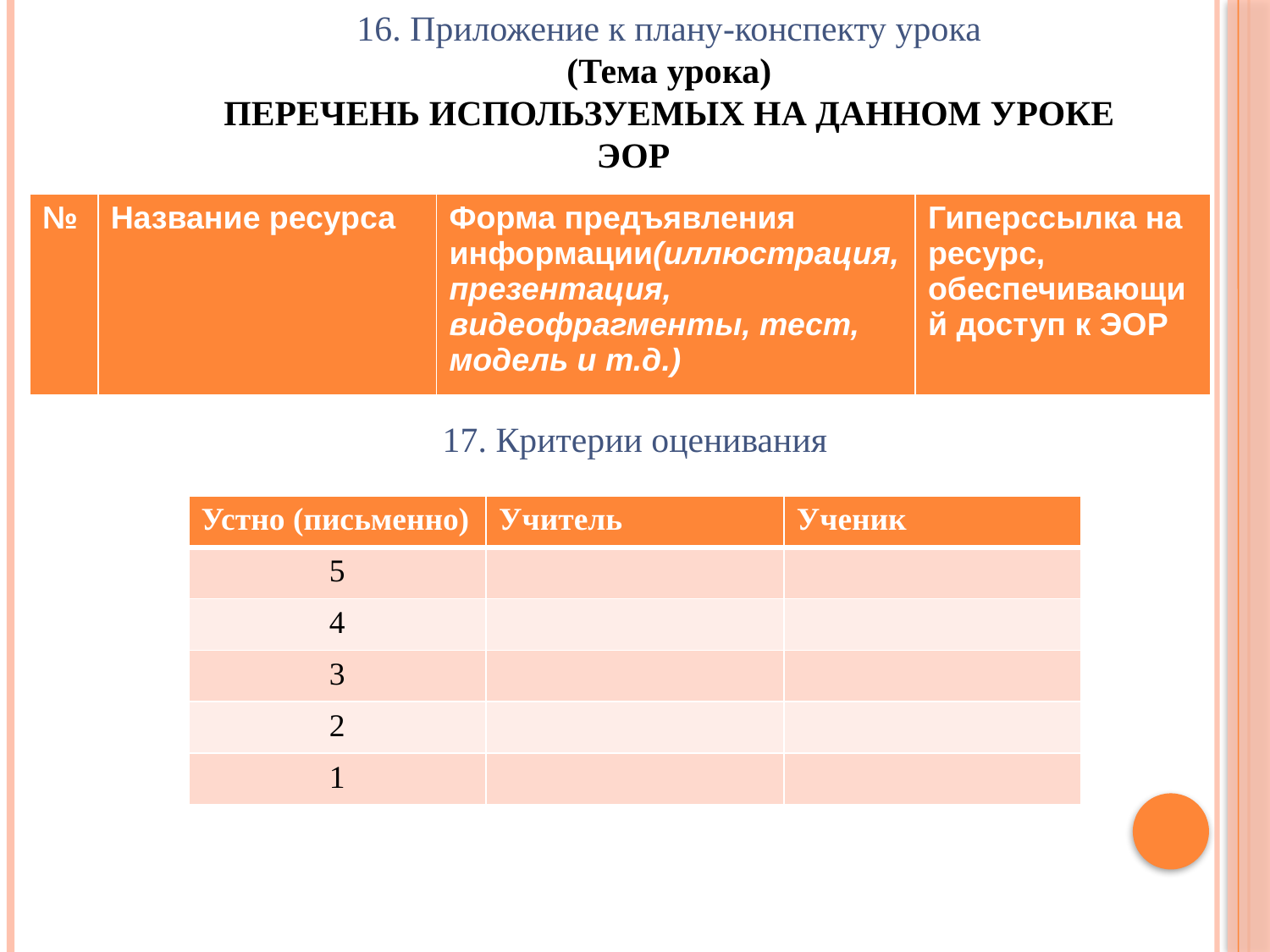

16. Приложение к плану-конспекту урока
(Тема урока)
ПЕРЕЧЕНЬ ИСПОЛЬЗУЕМЫХ НА ДАННОМ УРОКЕ ЭОР
| № | Название ресурса | Форма предъявления информации(иллюстрация, презентация, видеофрагменты, тест, модель и т.д.) | Гиперссылка на ресурс, обеспечивающий доступ к ЭОР |
| --- | --- | --- | --- |
17. Критерии оценивания
| Устно (письменно) | Учитель | Ученик |
| --- | --- | --- |
| 5 |  |  |
| 4 |  |  |
| 3 |  |  |
| 2 |  |  |
| 1 |  |  |